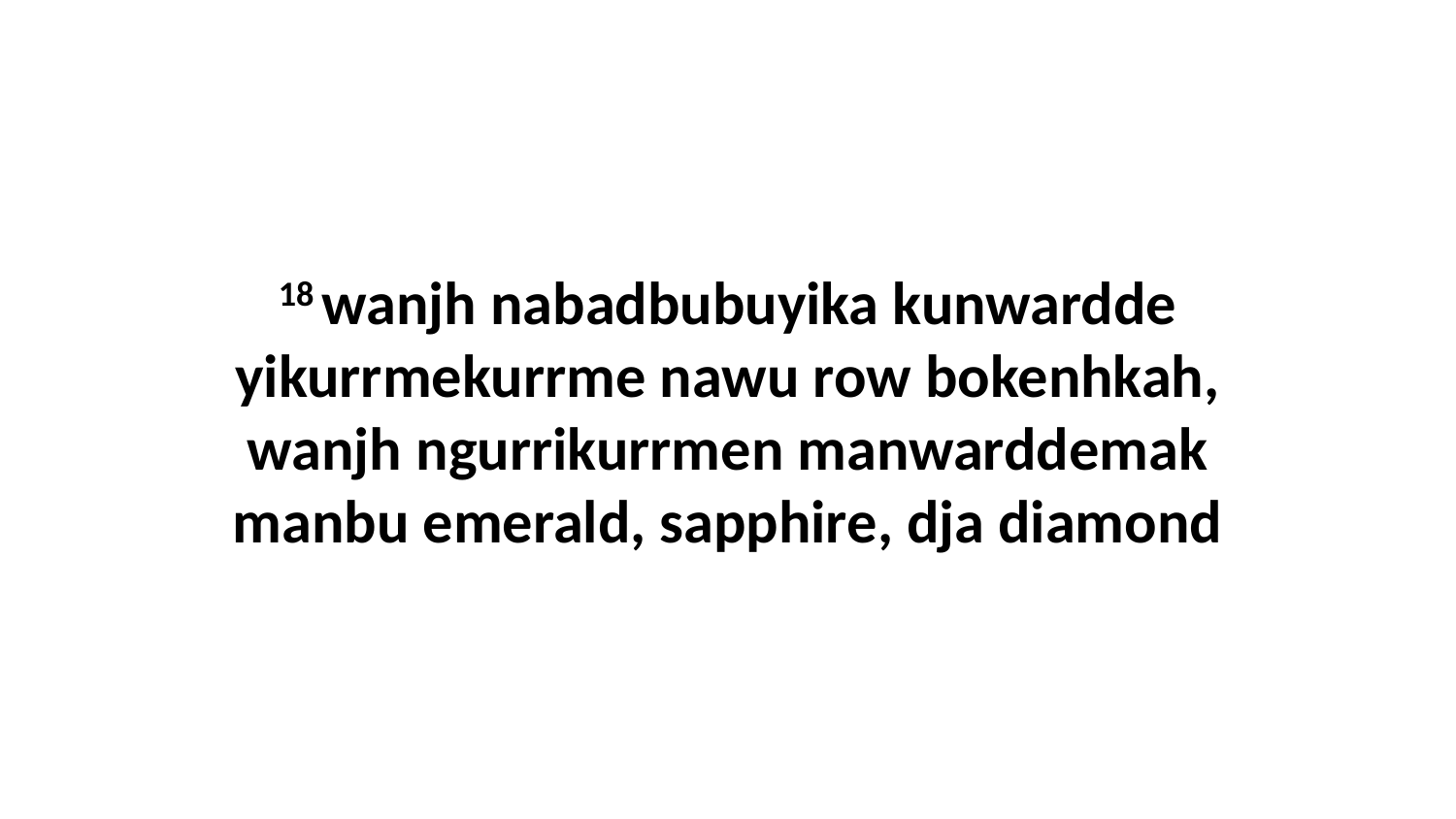

18 wanjh nabadbubuyika kunwardde yikurrmekurrme nawu row bokenhkah, wanjh ngurrikurrmen manwarddemak manbu emerald, sapphire, dja diamond